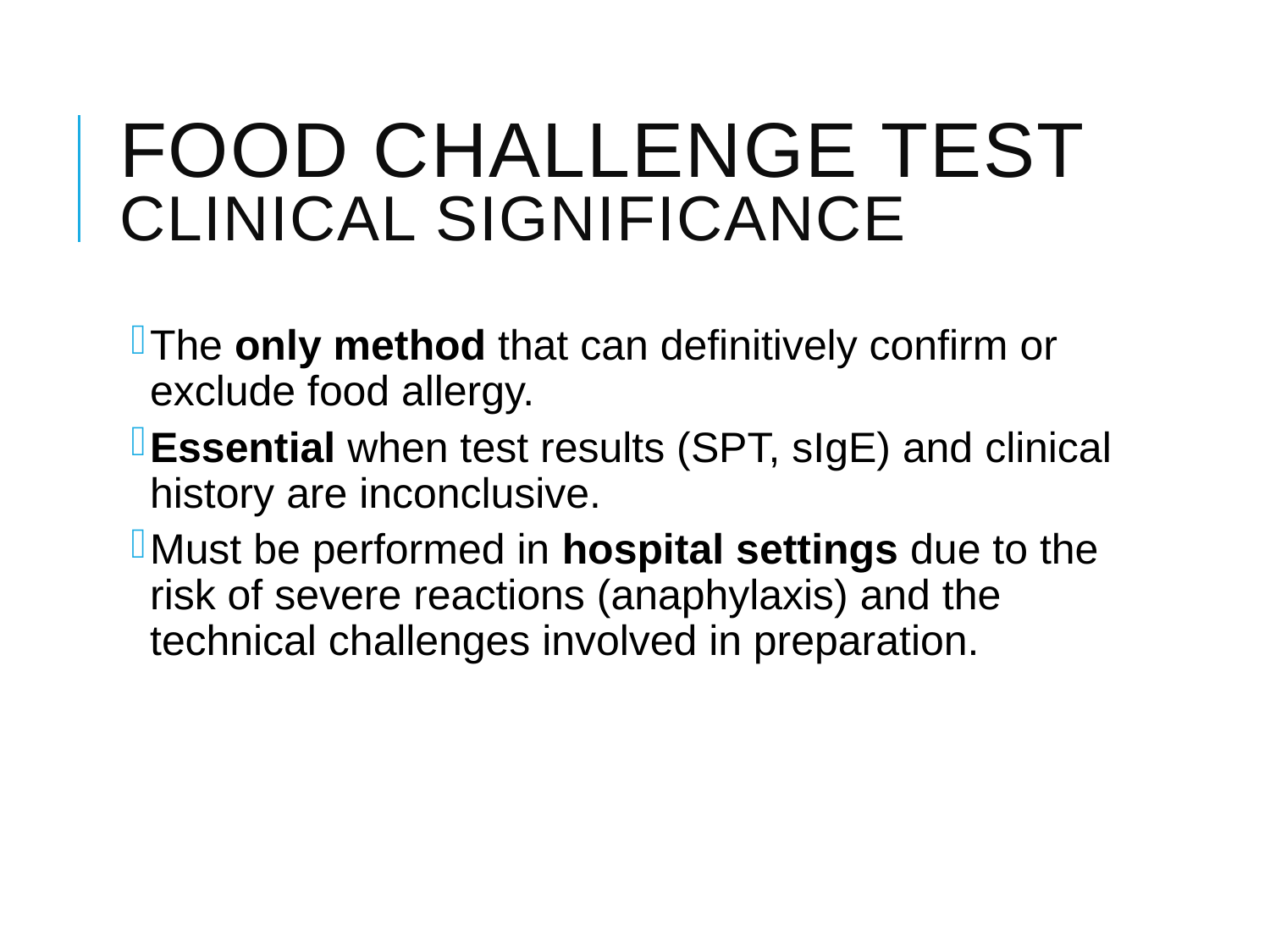

# Food challenge test Clinical significance
The only method that can definitively confirm or exclude food allergy.
Essential when test results (SPT, sIgE) and clinical history are inconclusive.
Must be performed in hospital settings due to the risk of severe reactions (anaphylaxis) and the technical challenges involved in preparation.